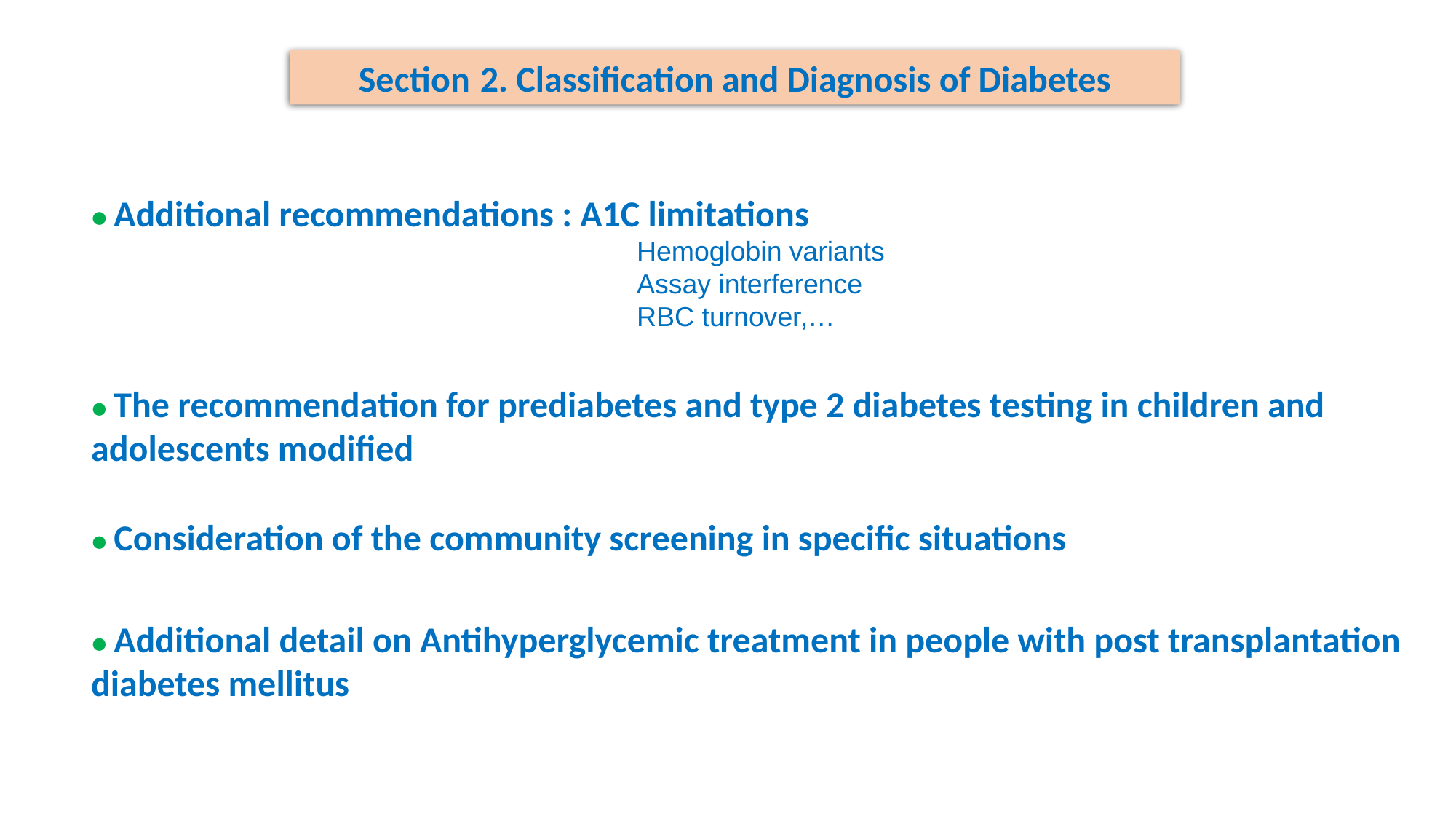

Section 2. Classification and Diagnosis of Diabetes
● Additional recommendations : A1C limitations
					Hemoglobin variants
					Assay interference
					RBC turnover,…
● The recommendation for prediabetes and type 2 diabetes testing in children and adolescents modified
● Consideration of the community screening in specific situations
● Additional detail on Antihyperglycemic treatment in people with post transplantation diabetes mellitus